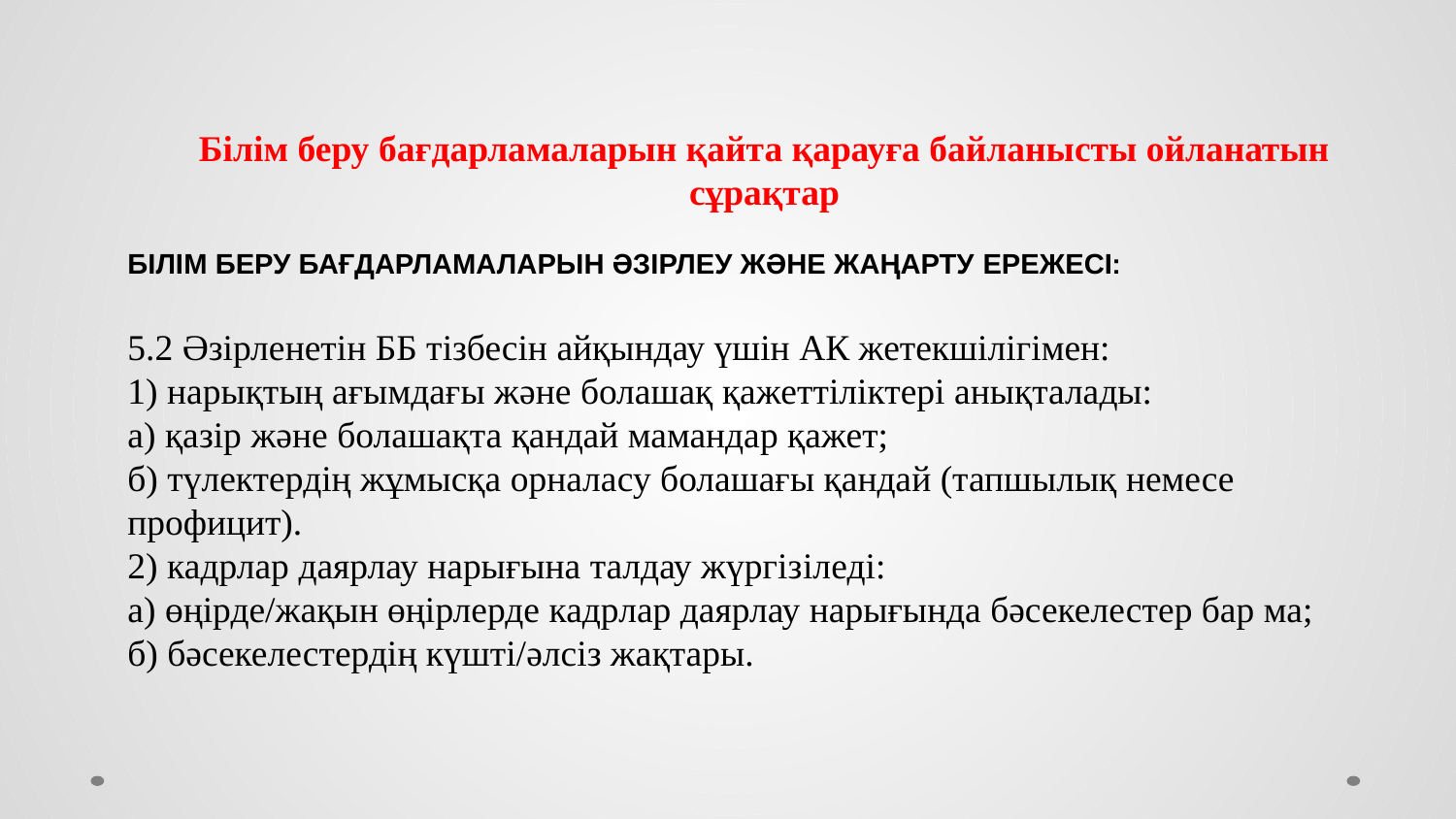

Білім беру бағдарламаларын қайта қарауға байланысты ойланатын сұрақтар

БІЛІМ БЕРУ БАҒДАРЛАМАЛАРЫН ӘЗІРЛЕУ ЖӘНЕ ЖАҢАРТУ ЕРЕЖЕСІ:

5.2 Әзірленетін ББ тізбесін айқындау үшін АК жетекшілігімен:
1) нарықтың ағымдағы және болашақ қажеттіліктері анықталады:
а) қазір және болашақта қандай мамандар қажет;
б) түлектердің жұмысқа орналасу болашағы қандай (тапшылық немесе профицит).
2) кадрлар даярлау нарығына талдау жүргізіледі:
а) өңірде/жақын өңірлерде кадрлар даярлау нарығында бәсекелестер бар ма;
б) бәсекелестердің күшті/әлсіз жақтары.